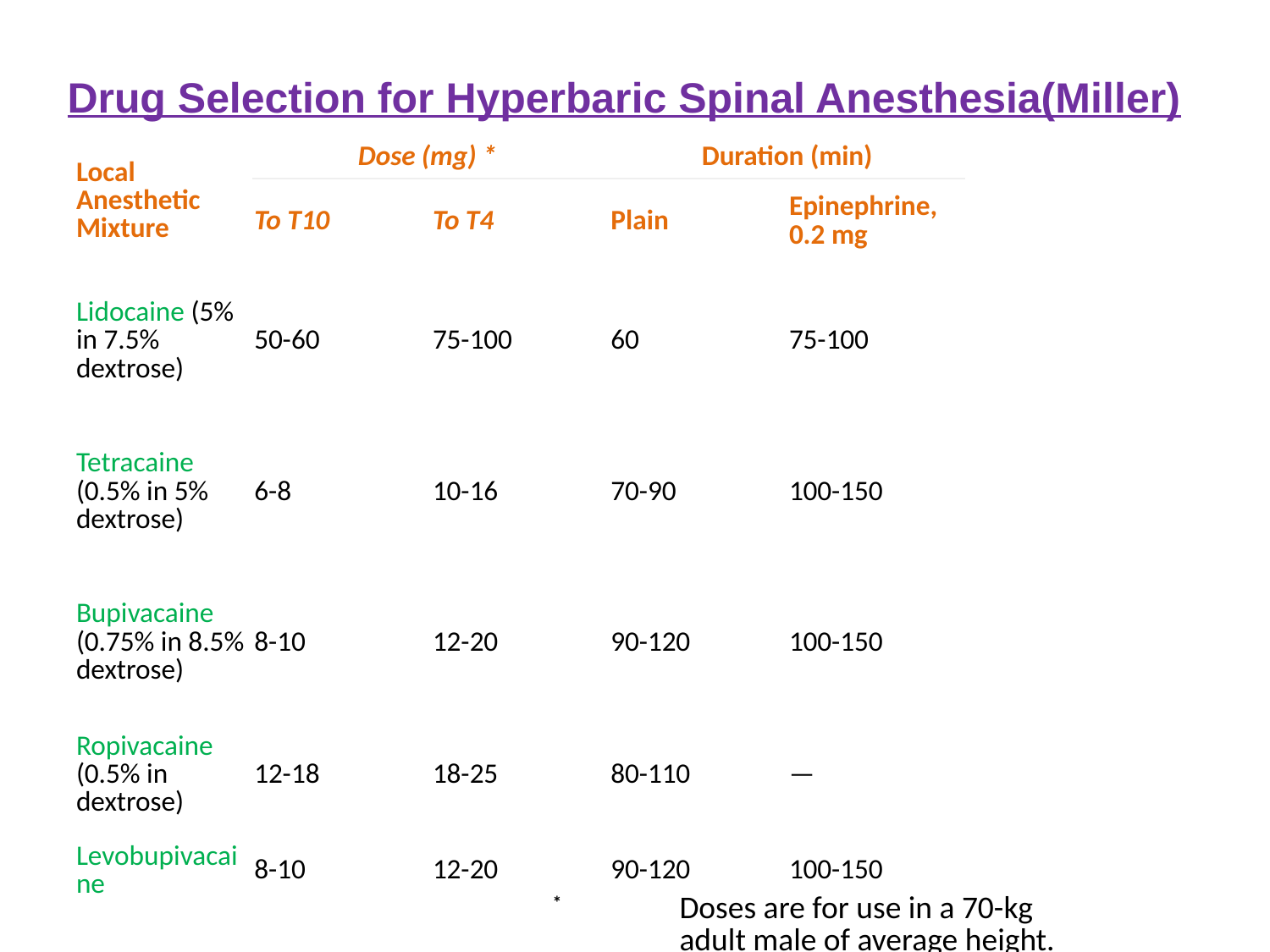

Drug Selection for Hyperbaric Spinal Anesthesia(Miller)

| Local Anesthetic Mixture | Dose (mg) \* |  | Duration (min) |  |
| --- | --- | --- | --- | --- |
|  | To T10 | To T4 | Plain | Epinephrine, 0.2 mg |
| Lidocaine (5% in 7.5% dextrose) | 50-60 | 75-100 | 60 | 75-100 |
| Tetracaine (0.5% in 5% dextrose) | 6-8 | 10-16 | 70-90 | 100-150 |
| Bupivacaine (0.75% in 8.5% dextrose) | 8-10 | 12-20 | 90-120 | 100-150 |
| Ropivacaine (0.5% in dextrose) | 12-18 | 18-25 | 80-110 | — |
| Levobupivacaine | 8-10 | 12-20 | 90-120 | 100-150 |
| \* | Doses are for use in a 70-kg adult male of average height. |
| --- | --- |